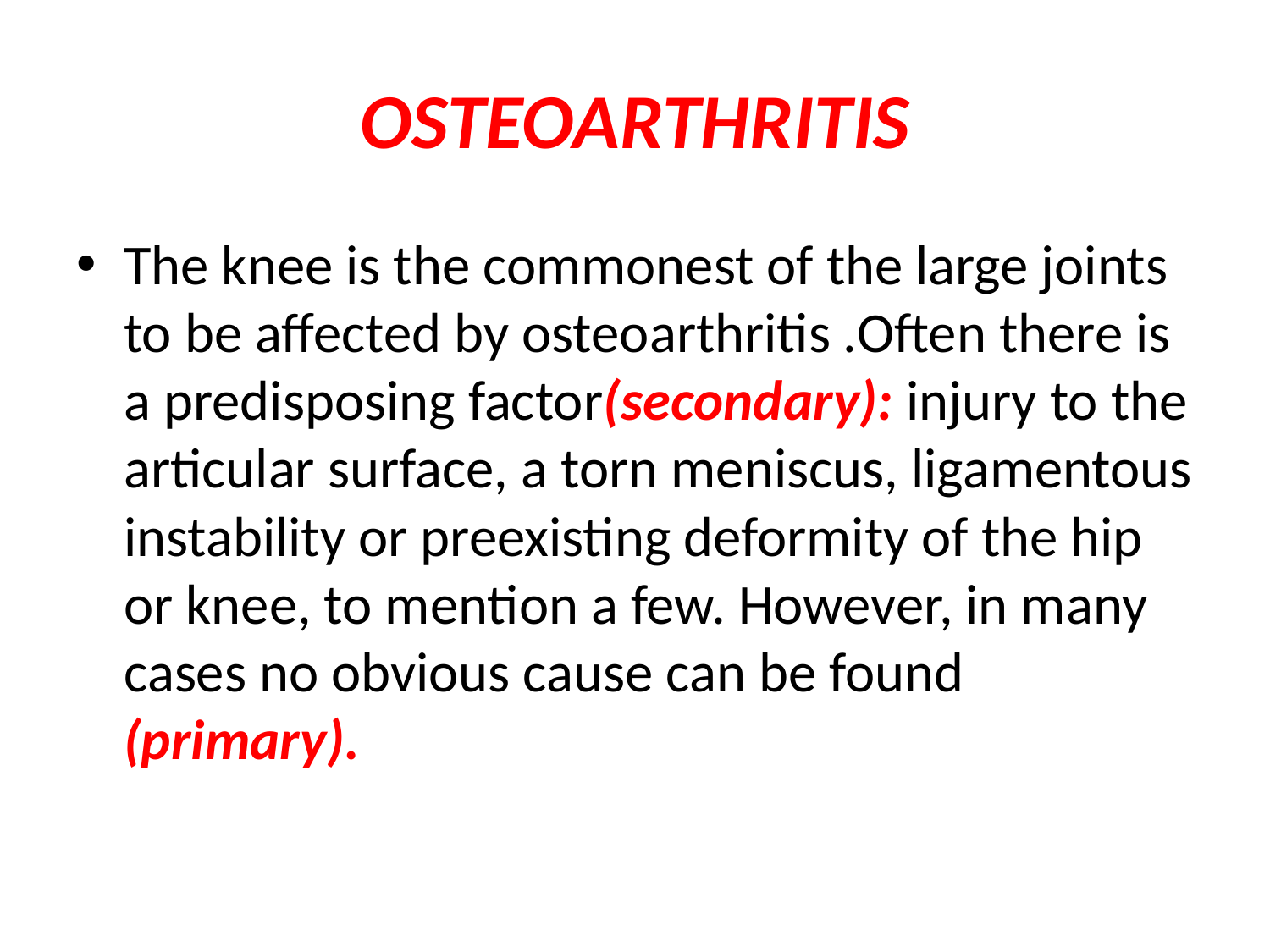

# OSTEOARTHRITIS
The knee is the commonest of the large joints to be affected by osteoarthritis .Often there is a predisposing factor(secondary): injury to the articular surface, a torn meniscus, ligamentous instability or preexisting deformity of the hip or knee, to mention a few. However, in many cases no obvious cause can be found (primary).